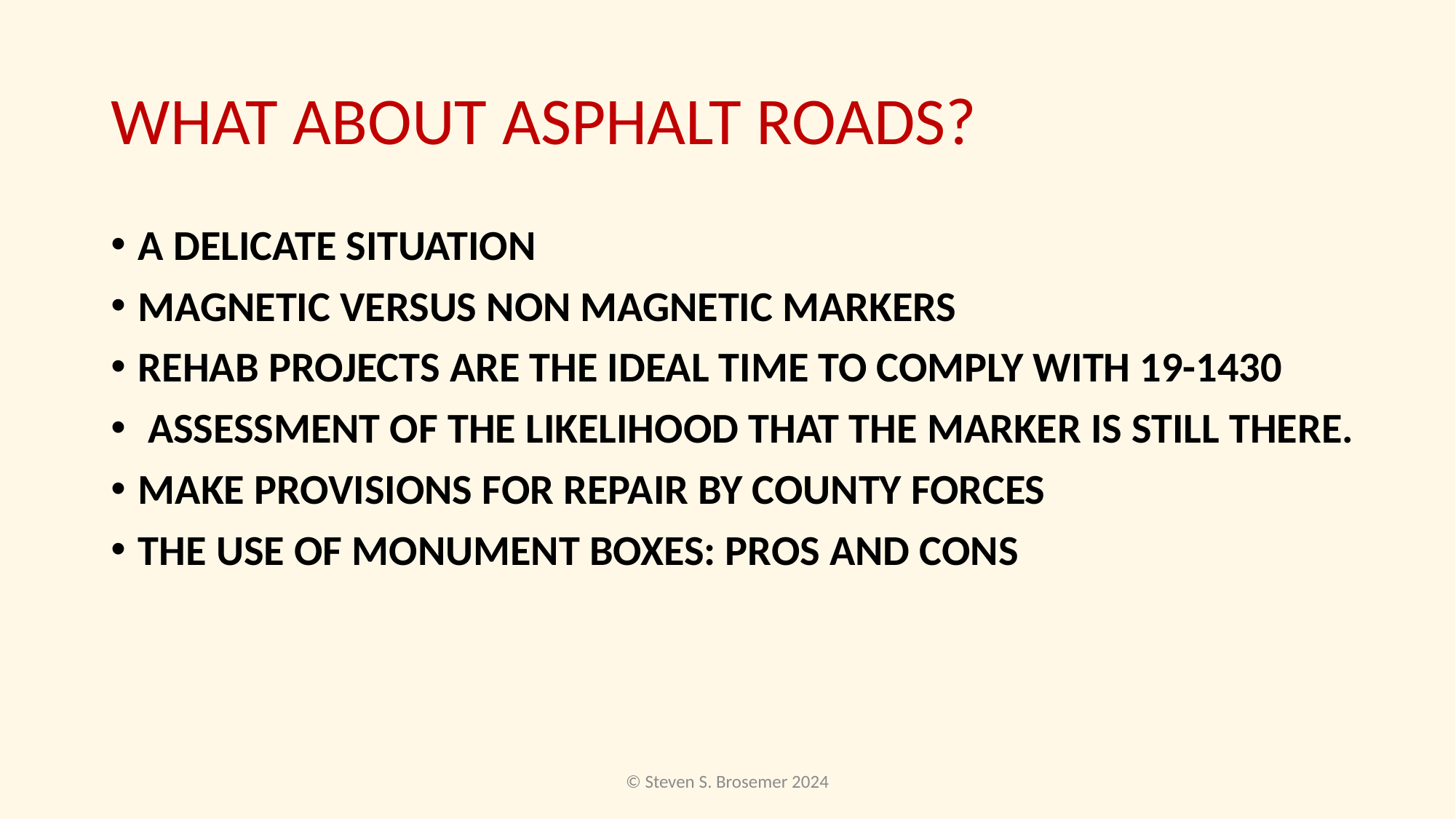

# WHAT ABOUT ASPHALT ROADS?
A DELICATE SITUATION
Magnetic versus Non Magnetic Markers
REHAB PROJECTS ARE THE IDEAL TIME TO COMPLY WITH 19-1430
 ASSESSMENT OF THE LIKELIHOOD THAT THE MARKER IS STILL THERE.
MAKE PROVISIONS FOR REPAIR BY COUNTY FORCES
THE USE OF MONUMENT BOXES: PROS AND CONS
© Steven S. Brosemer 2024